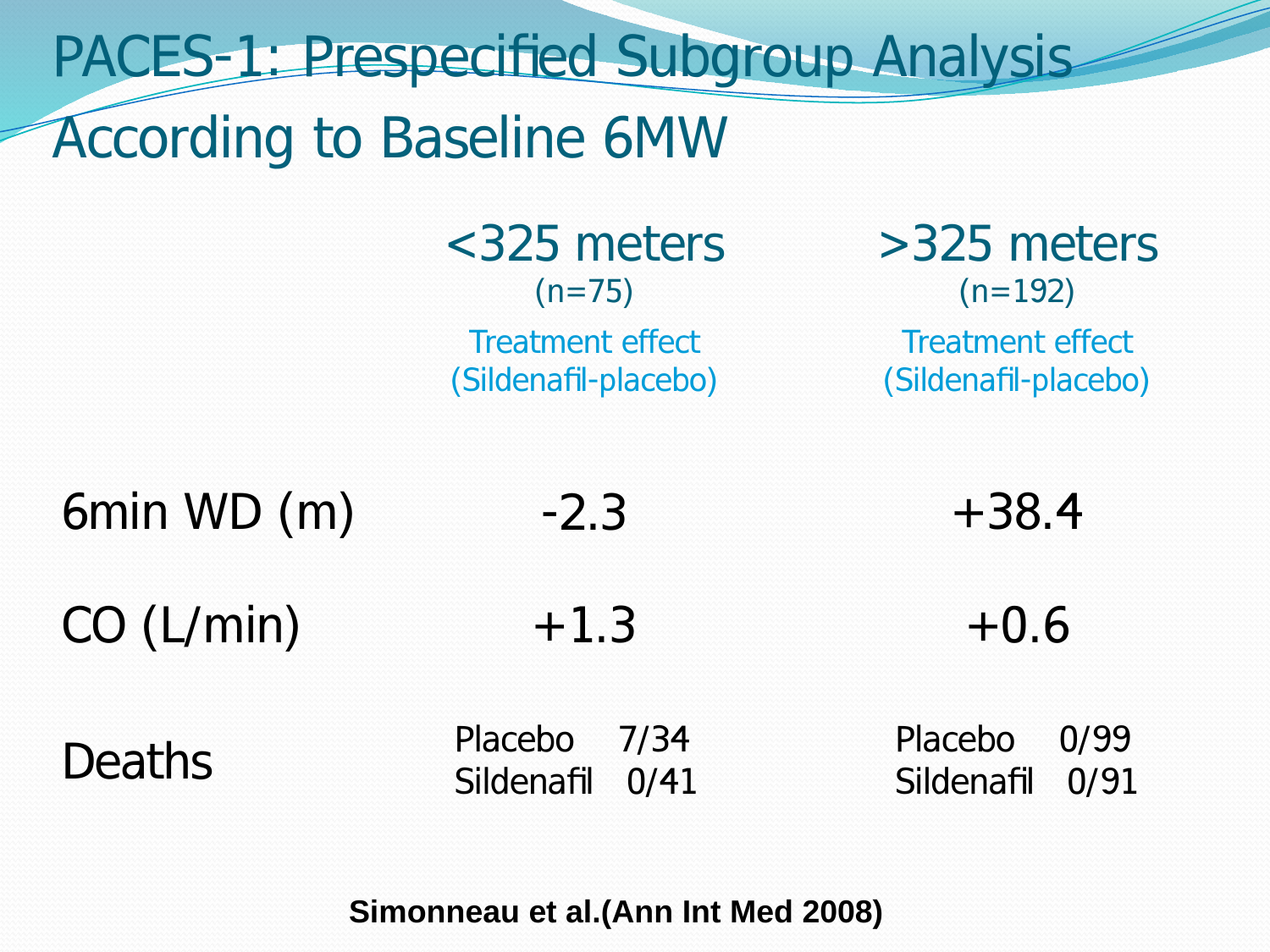

PACES-1: Prespecified Subgroup Analysis
According to Baseline 6MW
<325 meters
(n=75)
>325 meters
(n=192)
Treatment effect
(Sildenafil-placebo)
Treatment effect
(Sildenafil-placebo)
+38.4
6min WD (m)
-2.3
+0.6
CO (L/min)
+1.3
Placebo    7/34
Sildenafil   0/41
Placebo    0/99
Sildenafil   0/91
Deaths
Simonneau et al.(Ann Int Med 2008)